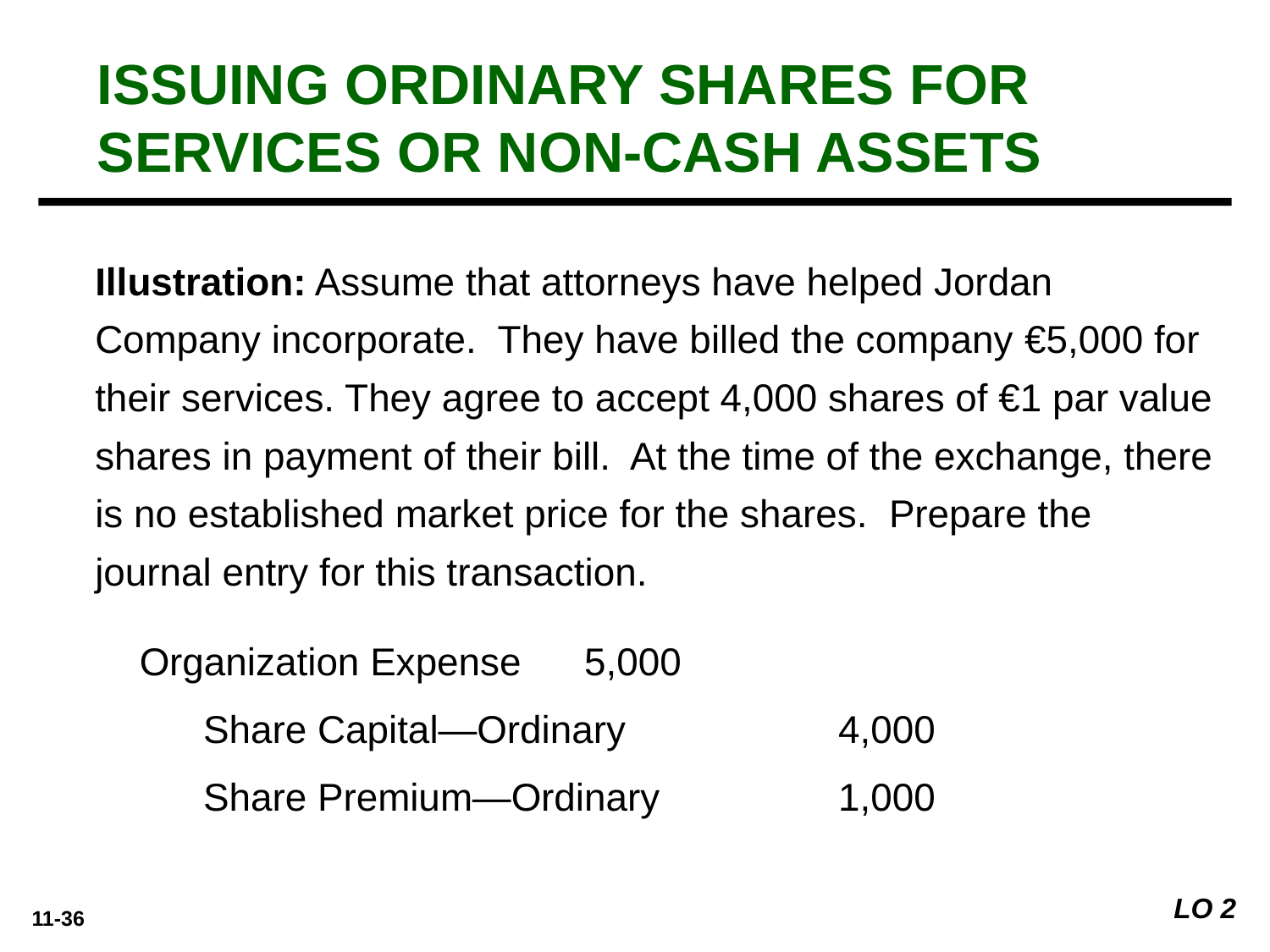

ISSUING ORDINARY SHARES FOR SERVICES OR NON-CASH ASSETS

Illustration: Assume that attorneys have helped Jordan Company incorporate.  They have billed the company €5,000 for their services. They agree to accept 4,000 shares of €1 par value shares in payment of their bill.  At the time of the exchange, there is no established market price for the shares.  Prepare the journal entry for this transaction.
Organization Expense 	5,000
	Share Capital—Ordinary  		4,000
	Share Premium—Ordinary  		1,000
LO 2